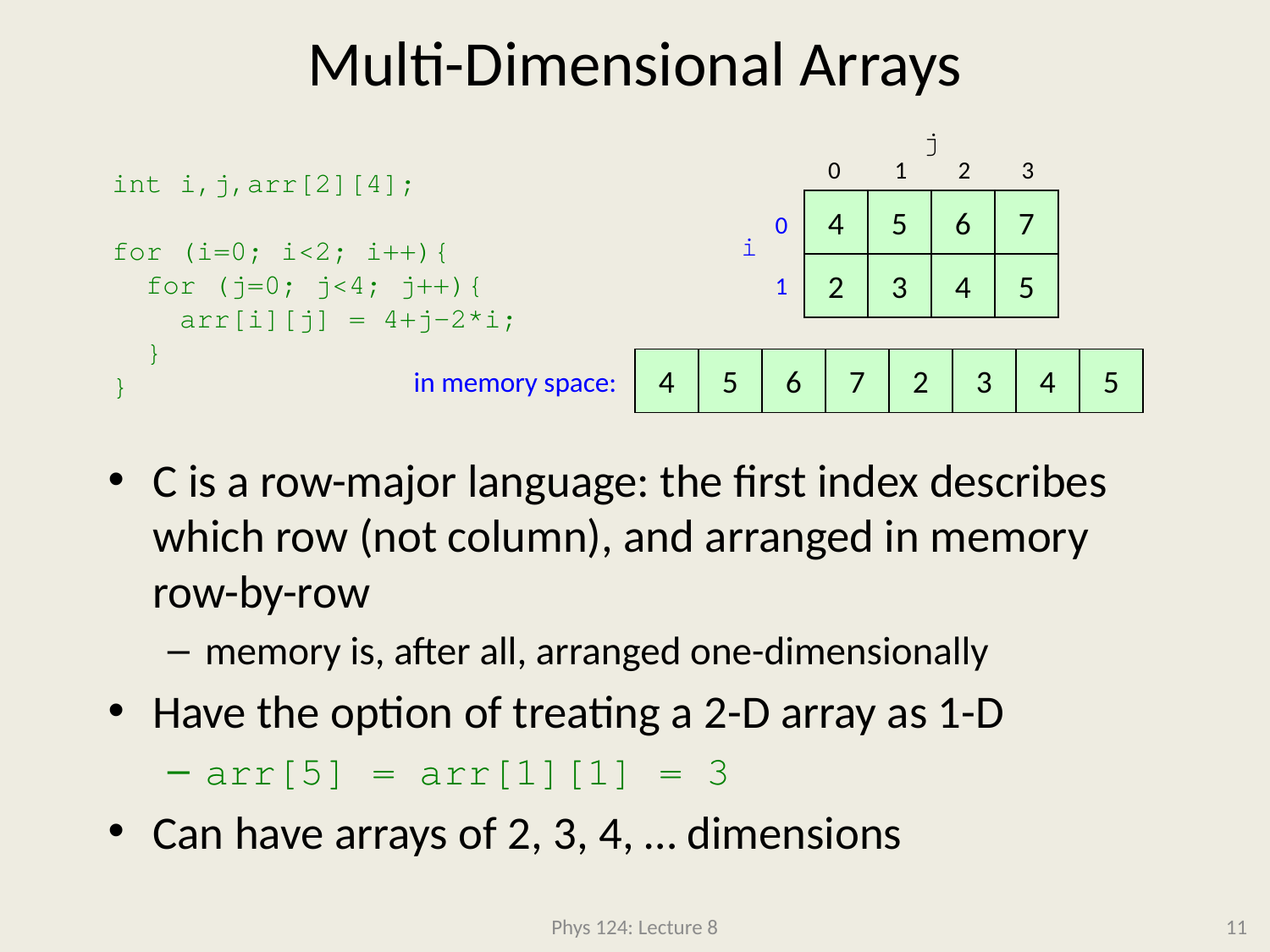

# Multi-Dimensional Arrays
j
0
1
2
3
4
5
6
7
2
3
4
5
0
i
1
int i,j,arr[2][4];

for (i=0; i<2; i++){
  for (j=0; j<4; j++){
    arr[i][j] = 4+j-2*i;
  }
}
4
5
6
7
2
3
4
5
in memory space:
C is a row-major language: the first index describes which row (not column), and arranged in memory row-by-row
memory is, after all, arranged one-dimensionally
Have the option of treating a 2-D array as 1-D
arr[5] = arr[1][1] = 3
Can have arrays of 2, 3, 4, … dimensions
Phys 124: Lecture 8
11